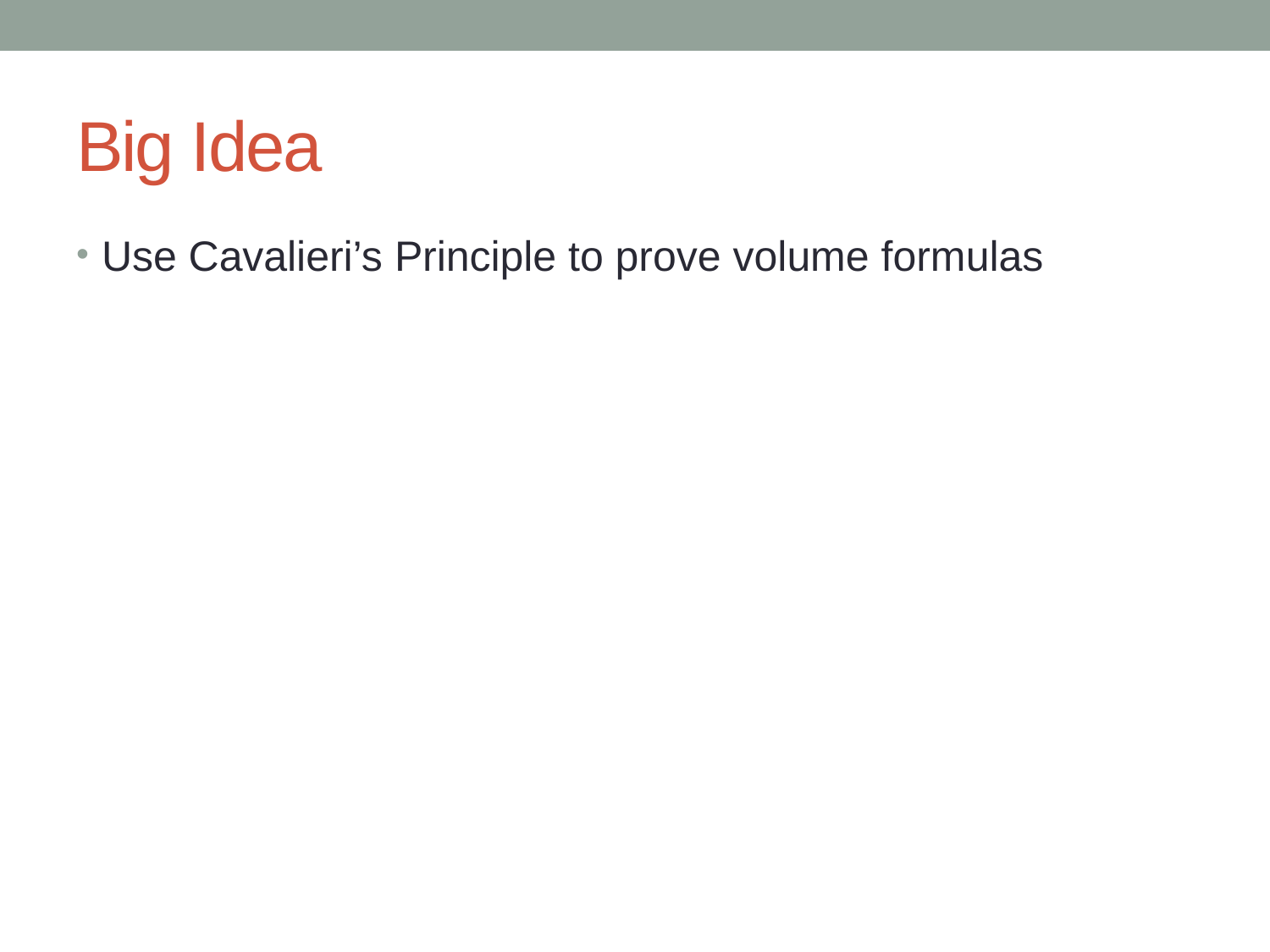

# Big Idea
Use Cavalieri’s Principle to prove volume formulas